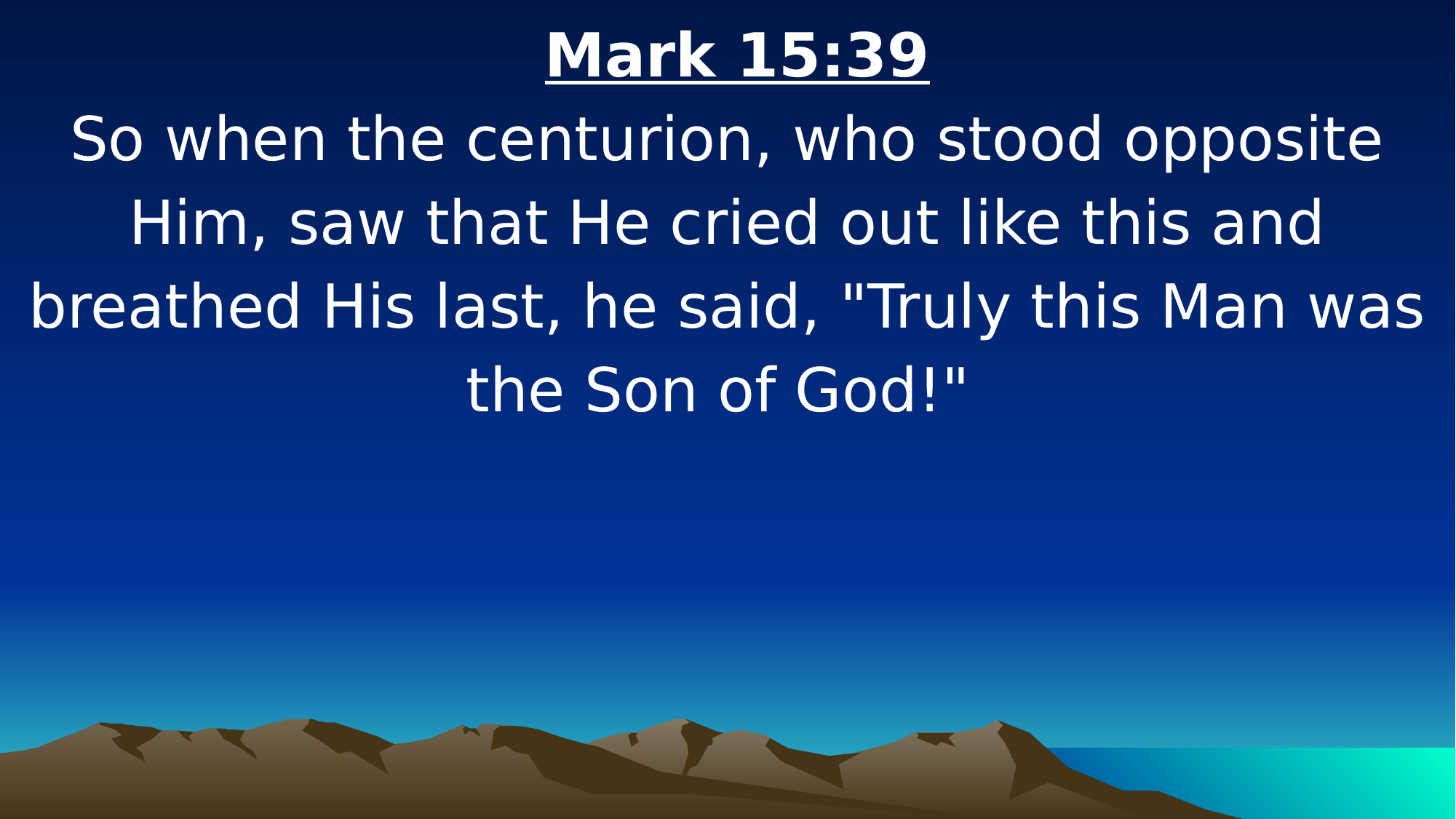

Mark 15:39
So when the centurion, who stood opposite Him, saw that He cried out like this and breathed His last, he said, "Truly this Man was the Son of God!"